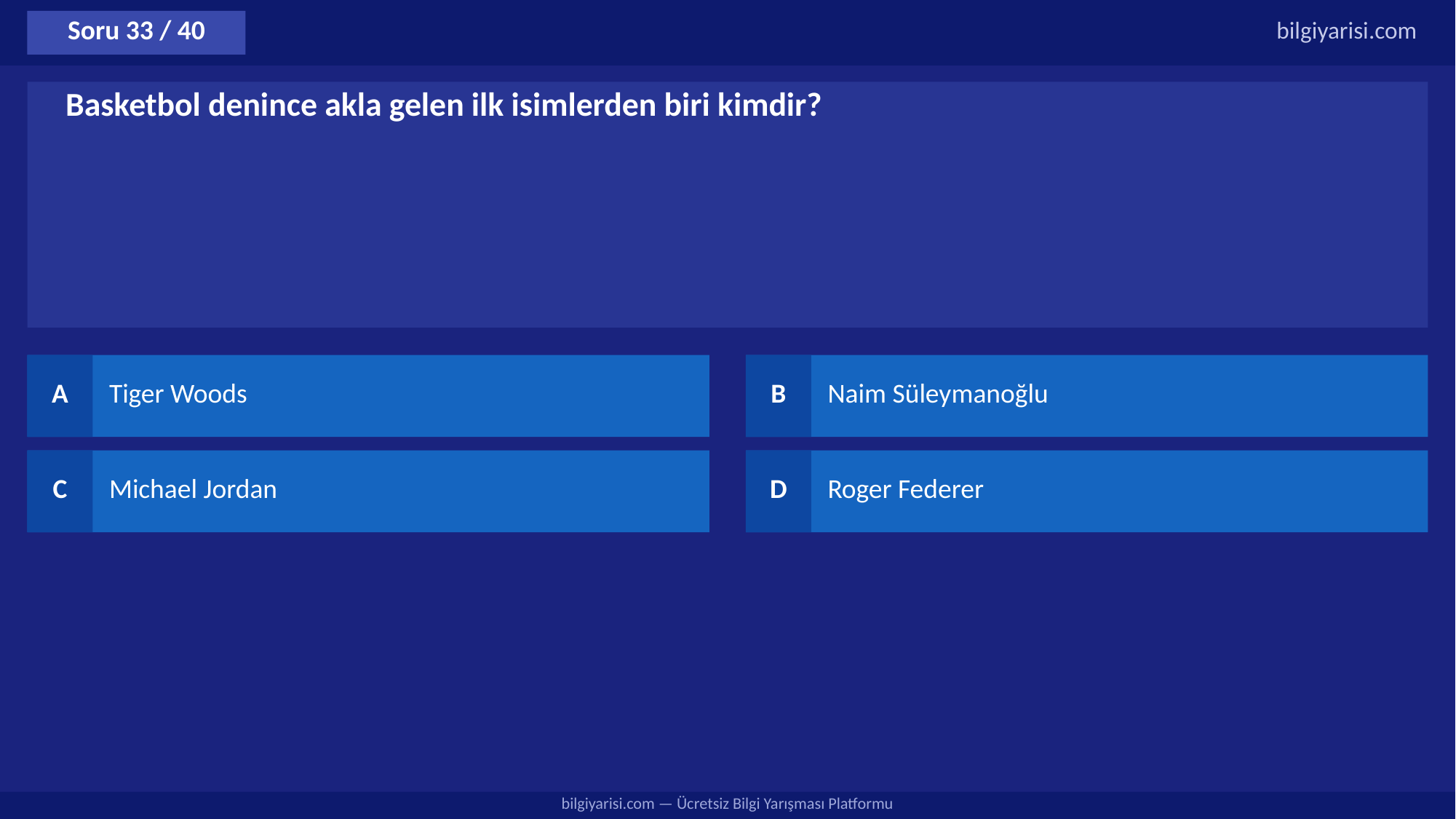

Soru 33 / 40
bilgiyarisi.com

Basketbol denince akla gelen ilk isimlerden biri kimdir?

A
Tiger Woods

B
Naim Süleymanoğlu

C
Michael Jordan

D
Roger Federer
bilgiyarisi.com — Ücretsiz Bilgi Yarışması Platformu